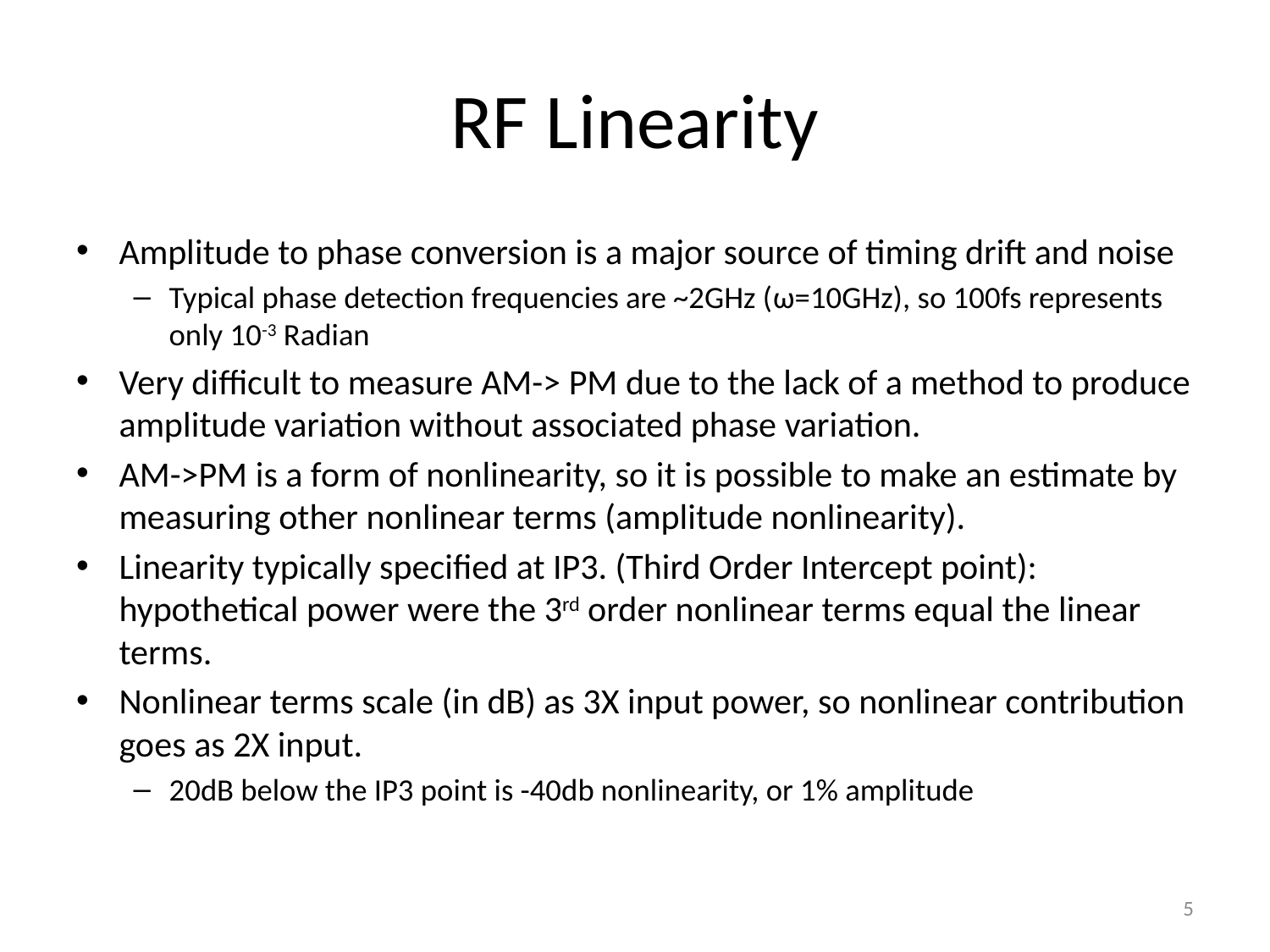

# RF Linearity
Amplitude to phase conversion is a major source of timing drift and noise
Typical phase detection frequencies are ~2GHz (ω=10GHz), so 100fs represents only 10-3 Radian
Very difficult to measure AM-> PM due to the lack of a method to produce amplitude variation without associated phase variation.
AM->PM is a form of nonlinearity, so it is possible to make an estimate by measuring other nonlinear terms (amplitude nonlinearity).
Linearity typically specified at IP3. (Third Order Intercept point): hypothetical power were the 3rd order nonlinear terms equal the linear terms.
Nonlinear terms scale (in dB) as 3X input power, so nonlinear contribution goes as 2X input.
20dB below the IP3 point is -40db nonlinearity, or 1% amplitude
5